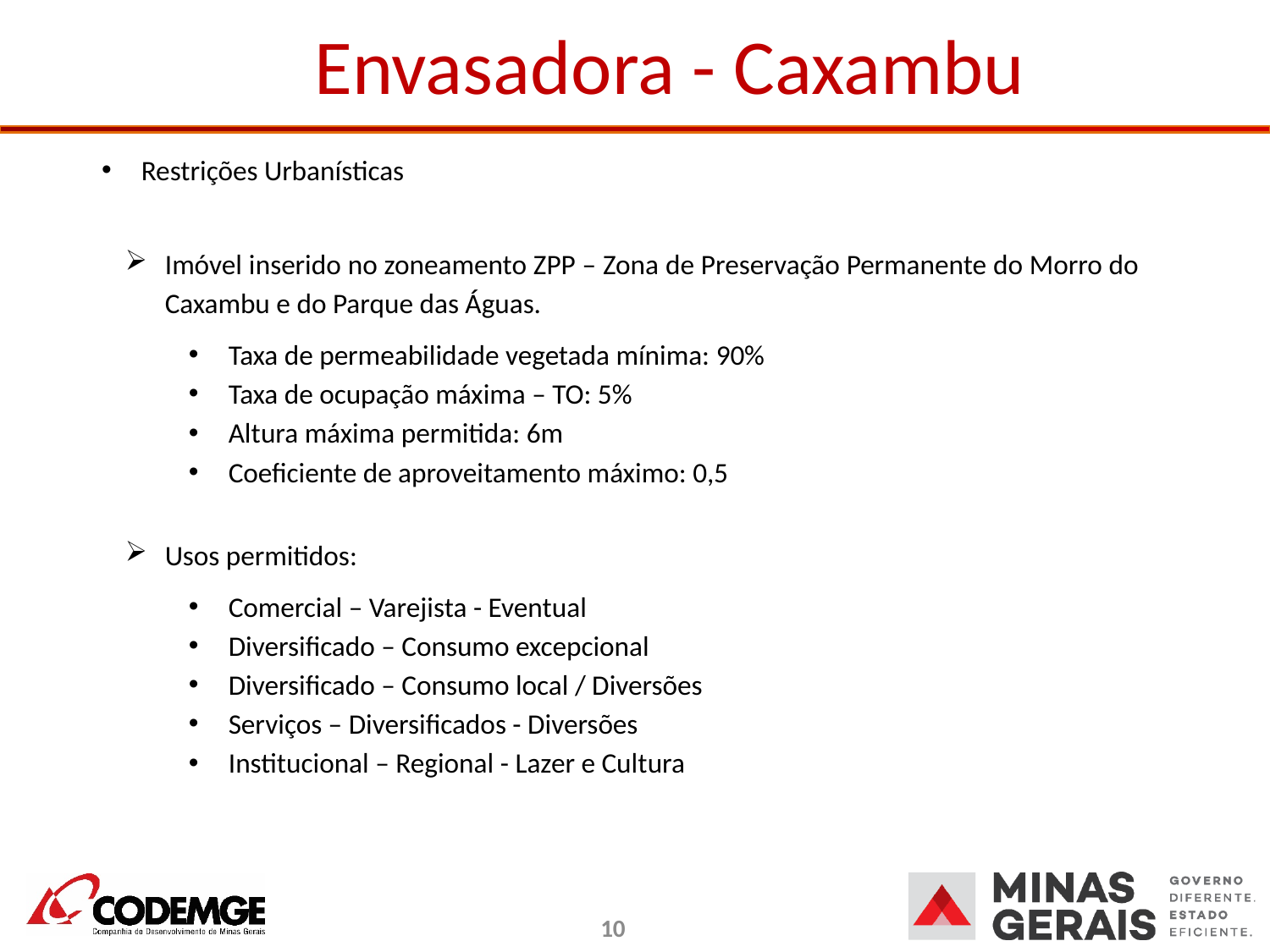

# Envasadora - Caxambu
Restrições Urbanísticas
Imóvel inserido no zoneamento ZPP – Zona de Preservação Permanente do Morro do Caxambu e do Parque das Águas.
Taxa de permeabilidade vegetada mínima: 90%
Taxa de ocupação máxima – TO: 5%
Altura máxima permitida: 6m
Coeficiente de aproveitamento máximo: 0,5

Usos permitidos:
Comercial – Varejista - Eventual
Diversificado – Consumo excepcional
Diversificado – Consumo local / Diversões
Serviços – Diversificados - Diversões
Institucional – Regional - Lazer e Cultura

10